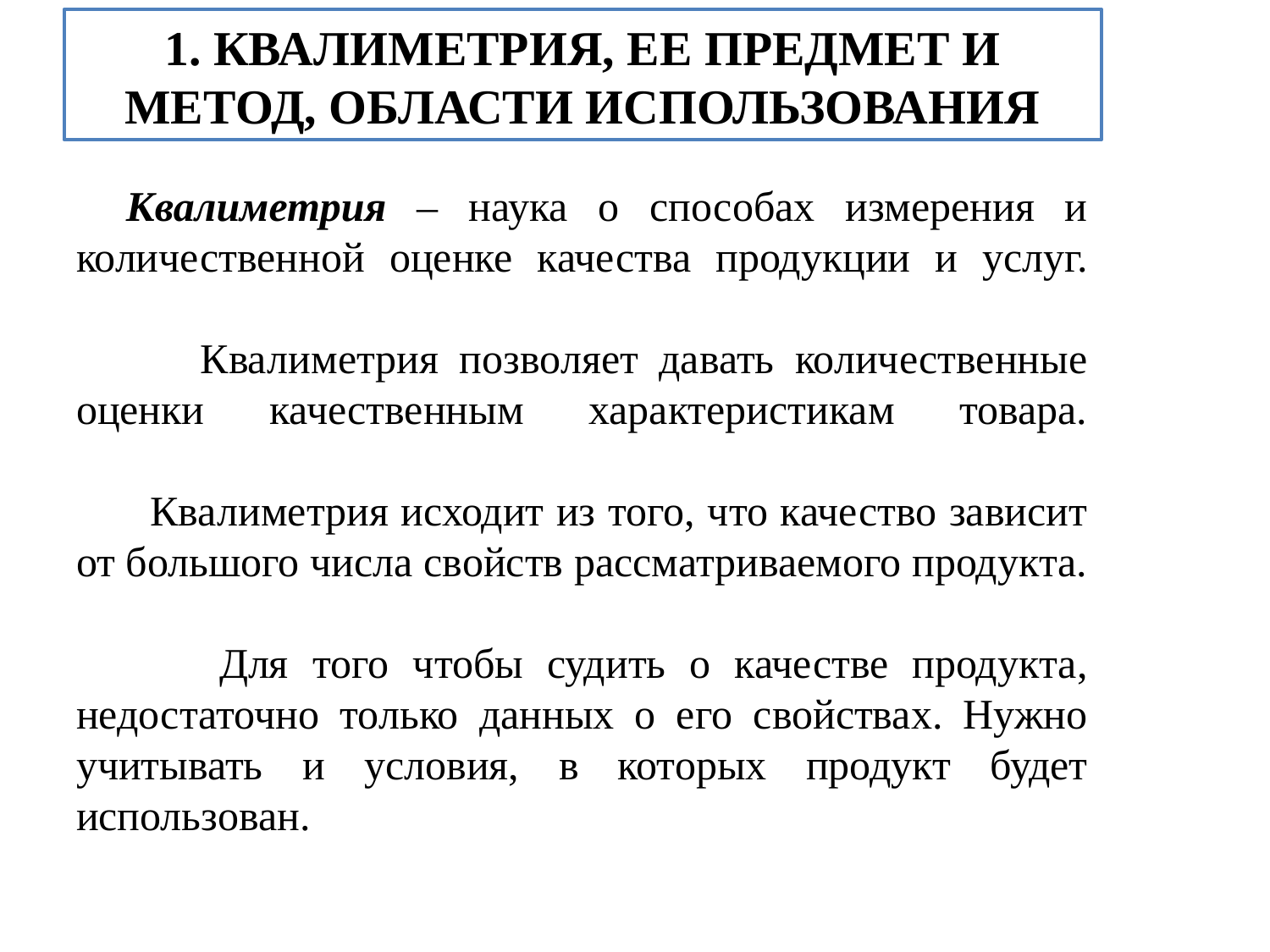

1. Квалиметрия, ее предмет и метод, области использования

# Квалиметрия – наука о способах измерения и количественной оценке качества продукции и услуг. Квалиметрия позволяет давать количественные оценки качественным характеристикам товара. Квалиметрия исходит из того, что качество зависит от большого числа свойств рассматриваемого продукта. Для того чтобы судить о качестве продукта, недостаточно только данных о его свойствах. Нужно учитывать и условия, в которых продукт будет использован.